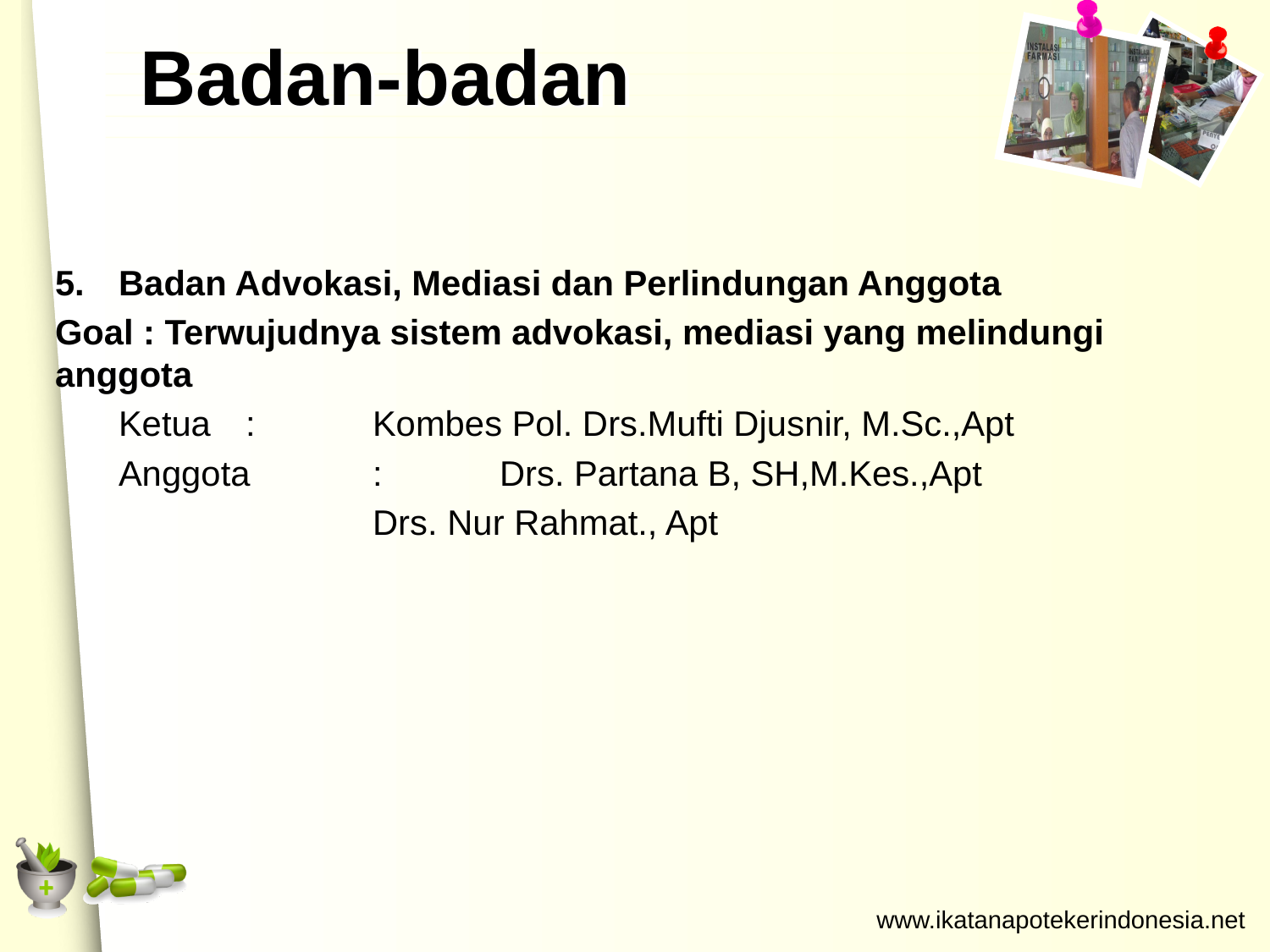

# Badan-badan
Badan Advokasi, Mediasi dan Perlindungan Anggota
Goal : Terwujudnya sistem advokasi, mediasi yang melindungi anggota
Ketua	:	Kombes Pol. Drs.Mufti Djusnir, M.Sc.,Apt
Anggota	:	Drs. Partana B, SH,M.Kes.,Apt
		Drs. Nur Rahmat., Apt